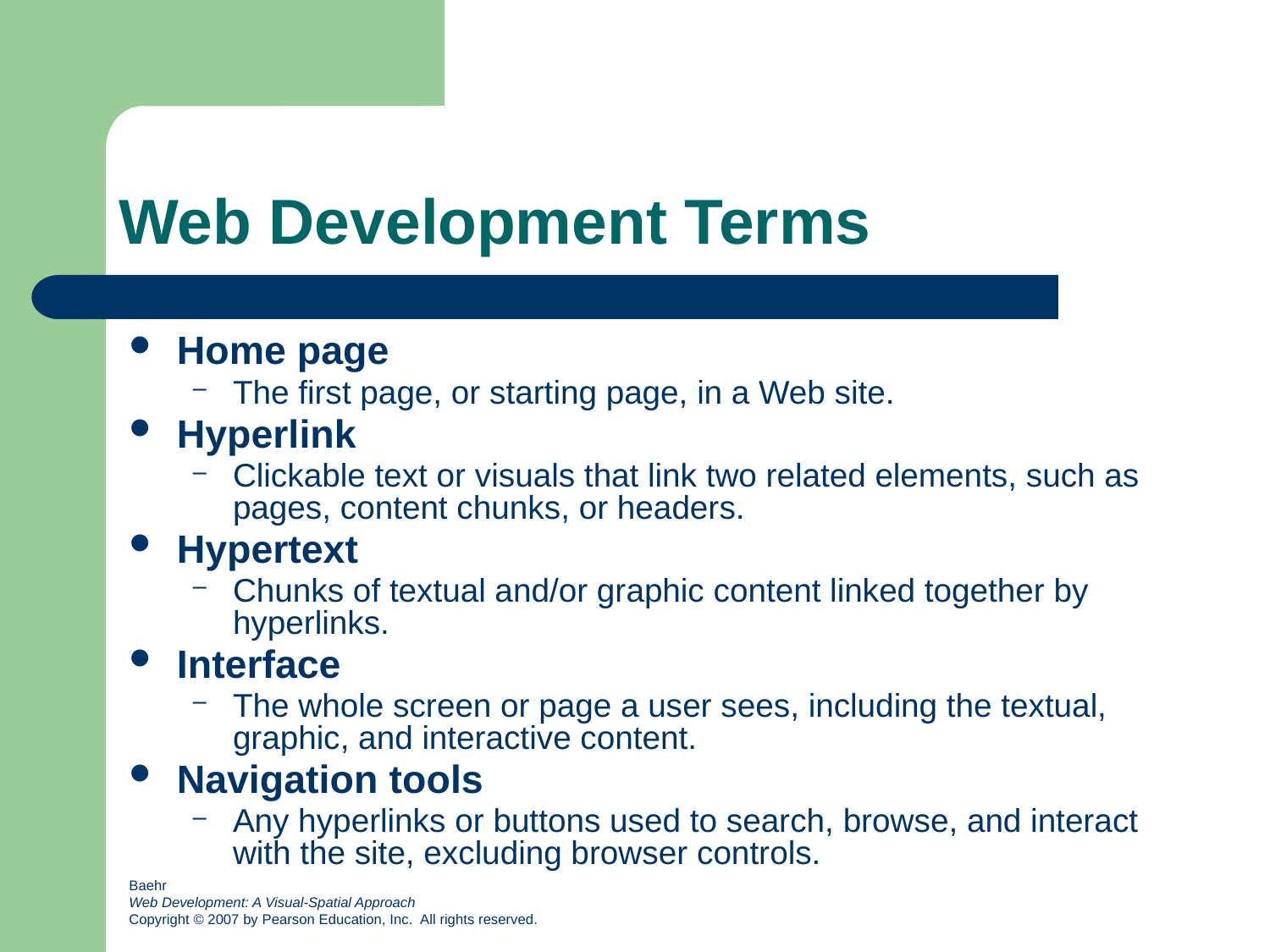

# Web Development Terms
Home page
The first page, or starting page, in a Web site.
Hyperlink
Clickable text or visuals that link two related elements, such as pages, content chunks, or headers.
Hypertext
Chunks of textual and/or graphic content linked together by hyperlinks.
Interface
The whole screen or page a user sees, including the textual, graphic, and interactive content.
Navigation tools
Any hyperlinks or buttons used to search, browse, and interact with the site, excluding browser controls.
Baehr
Web Development: A Visual-Spatial Approach
Copyright © 2007 by Pearson Education, Inc.  All rights reserved.